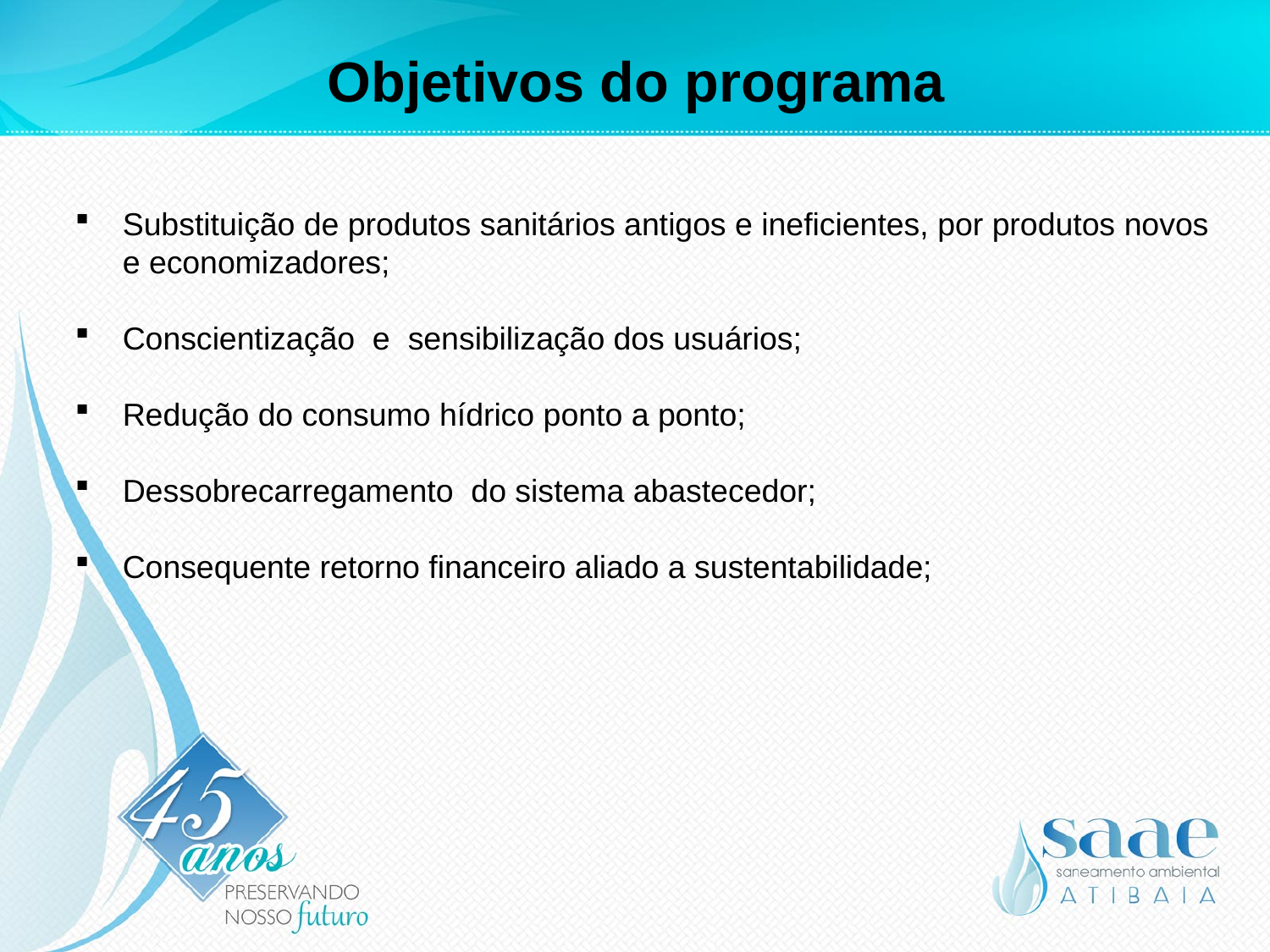

# Objetivos do programa
Substituição de produtos sanitários antigos e ineficientes, por produtos novos e economizadores;

Conscientização  e  sensibilização dos usuários;

Redução do consumo hídrico ponto a ponto;

Dessobrecarregamento  do sistema abastecedor;

Consequente retorno financeiro aliado a sustentabilidade;